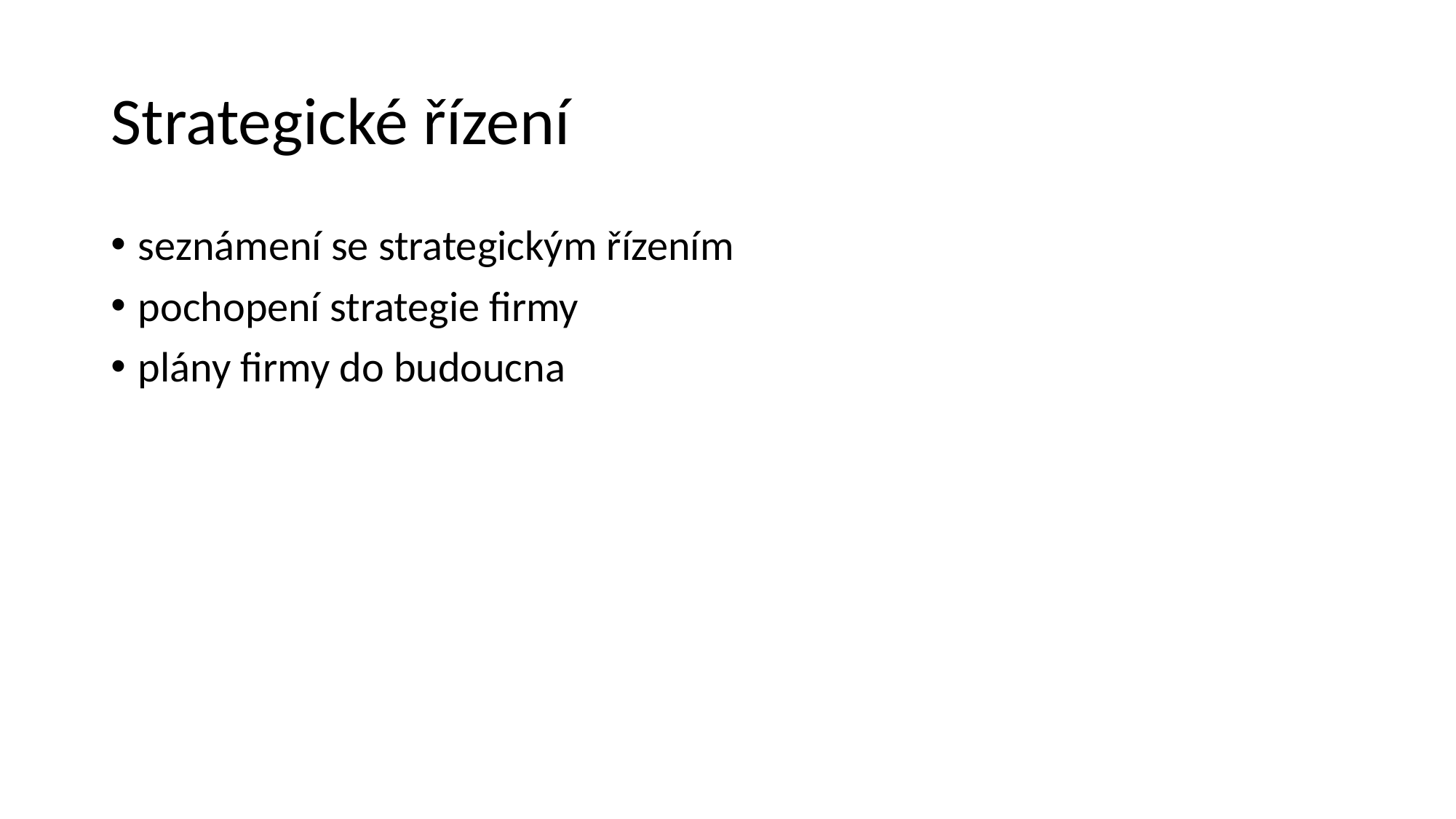

# Strategické řízení
seznámení se strategickým řízením
pochopení strategie firmy
plány firmy do budoucna